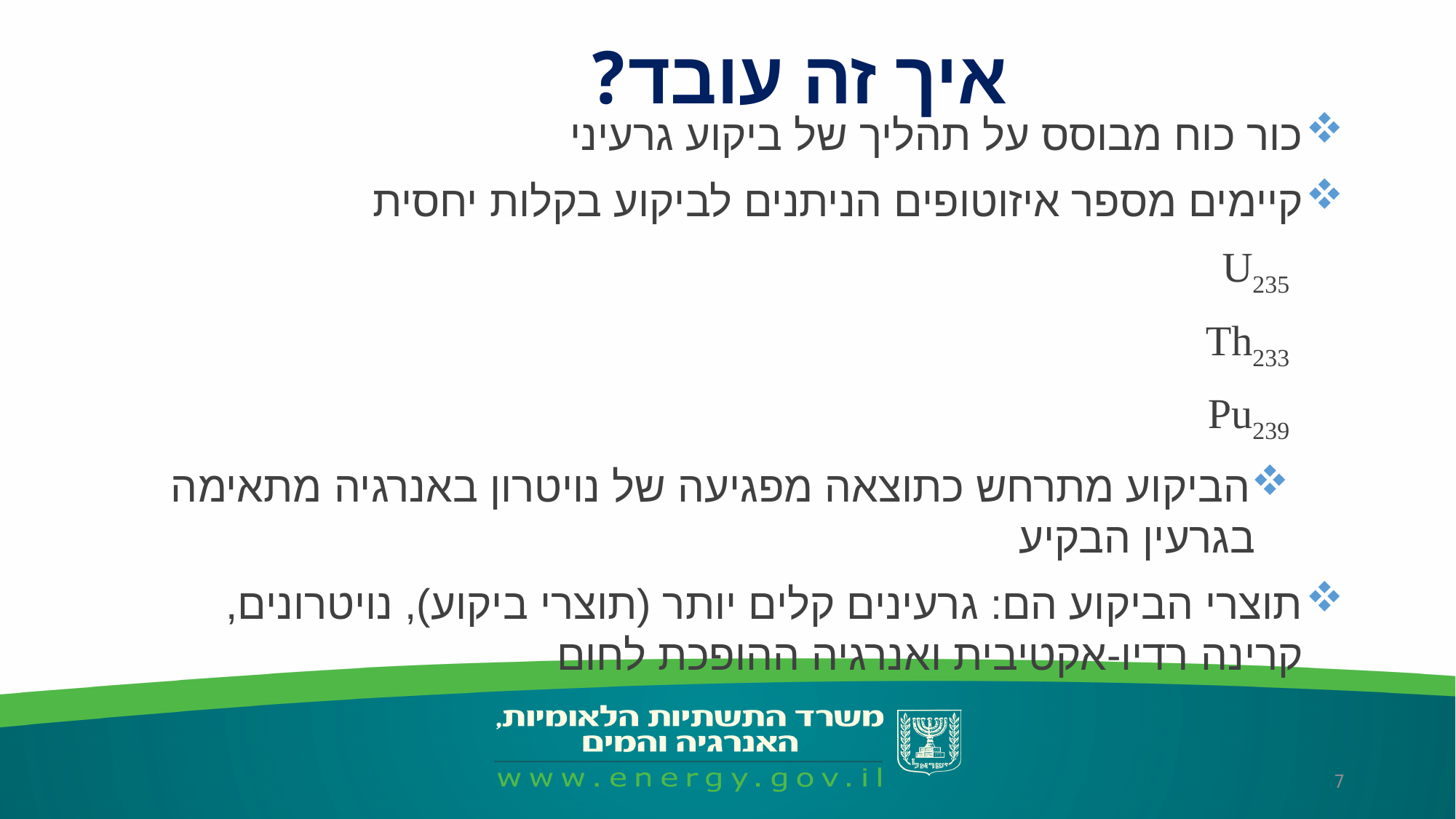

איך זה עובד?
כור כוח מבוסס על תהליך של ביקוע גרעיני
קיימים מספר איזוטופים הניתנים לביקוע בקלות יחסית
U235
Th233
Pu239
הביקוע מתרחש כתוצאה מפגיעה של נויטרון באנרגיה מתאימה בגרעין הבקיע
תוצרי הביקוע הם: גרעינים קלים יותר (תוצרי ביקוע), נויטרונים, קרינה רדיו-אקטיבית ואנרגיה ההופכת לחום
7